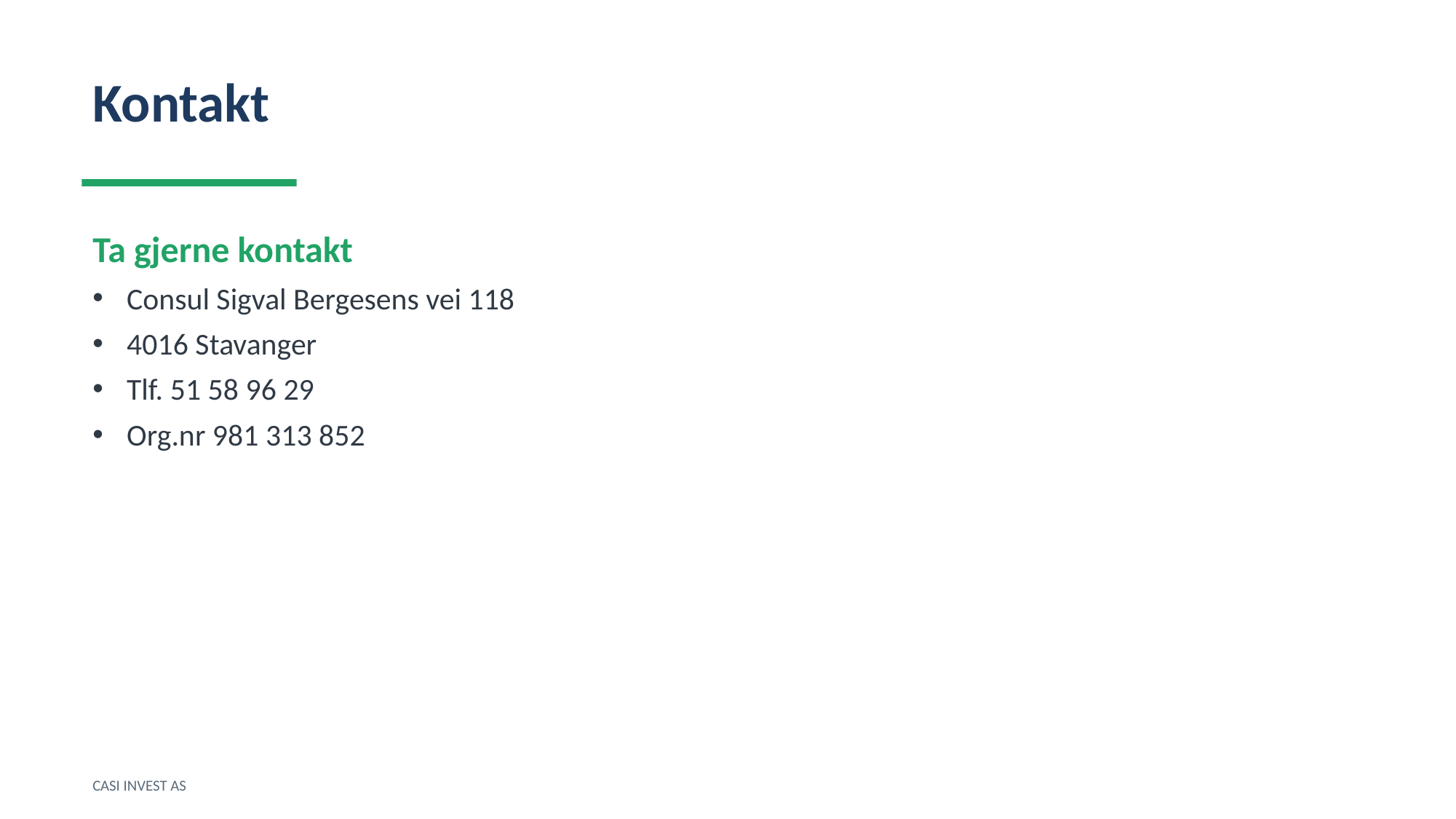

Kontakt

Ta gjerne kontakt
Consul Sigval Bergesens vei 118
4016 Stavanger
Tlf. 51 58 96 29
Org.nr 981 313 852
CASI INVEST AS